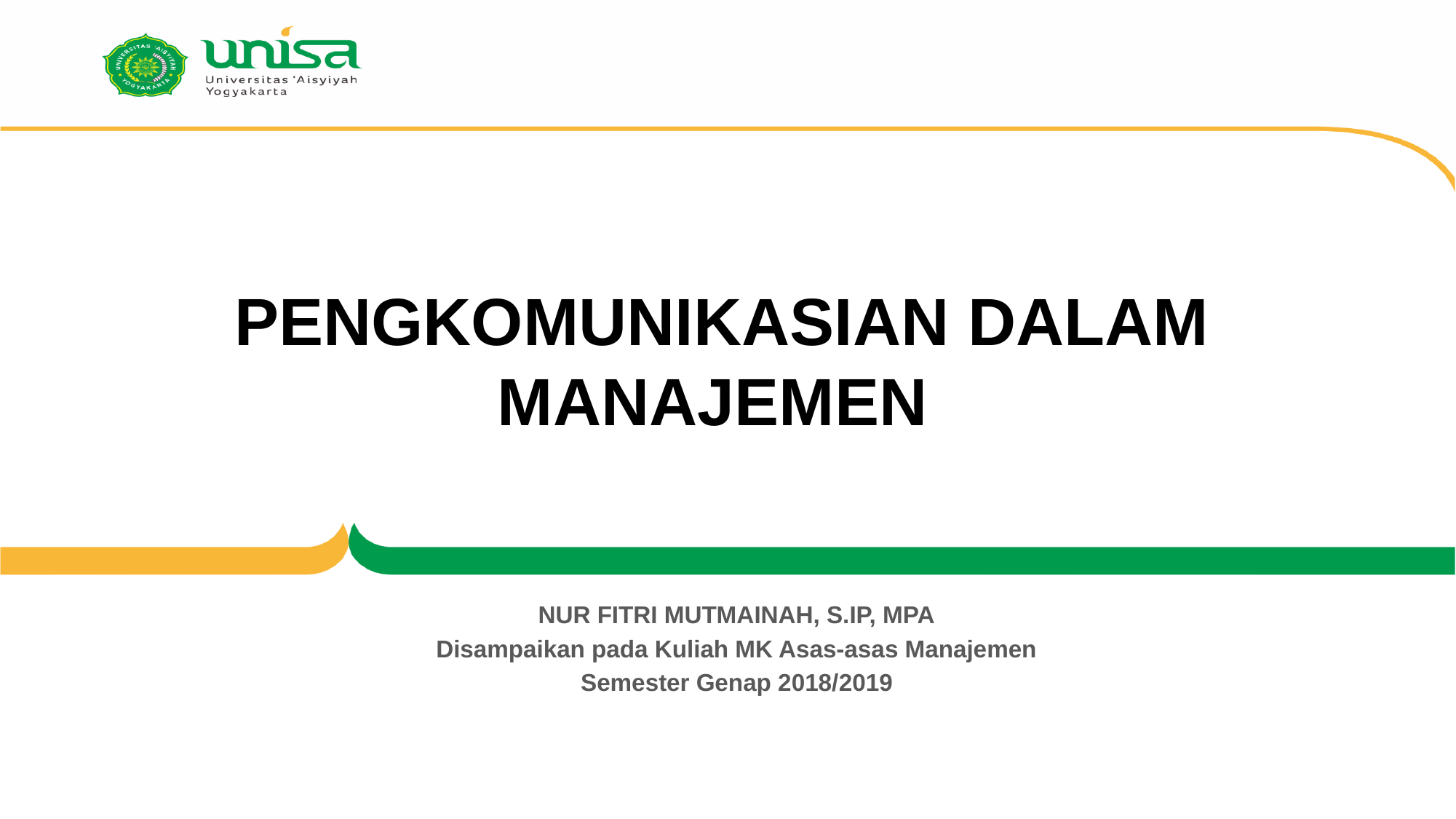

# PENGKOMUNIKASIAN DALAM MANAJEMEN
NUR FITRI MUTMAINAH, S.IP, MPA
Disampaikan pada Kuliah MK Asas-asas Manajemen
Semester Genap 2018/2019